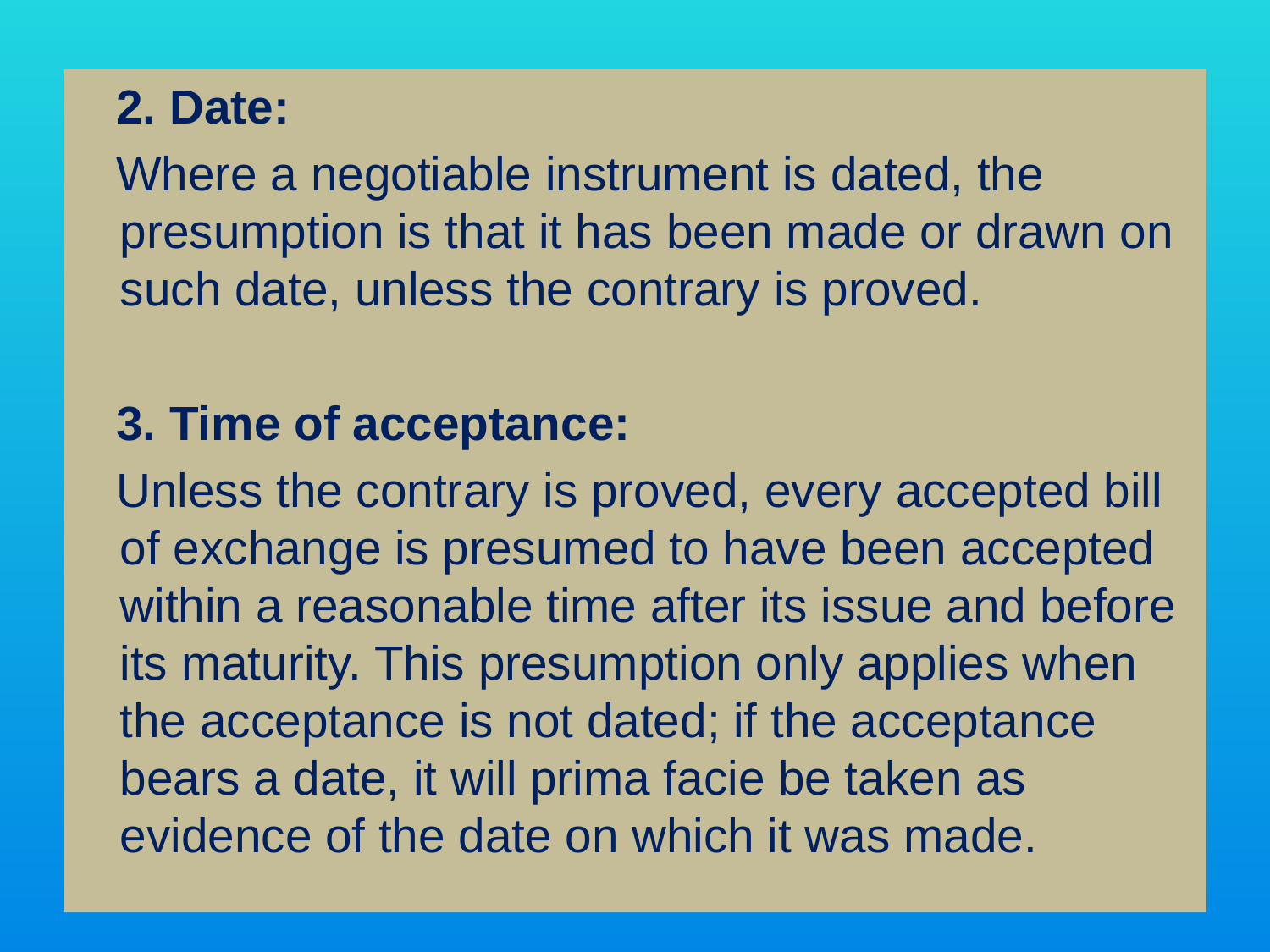

2. Date:
   Where a negotiable instrument is dated, the presumption is that it has been made or drawn on such date, unless the contrary is proved.

   3. Time of acceptance:
   Unless the contrary is proved, every accepted bill of exchange is presumed to have been accepted within a reasonable time after its issue and before its maturity. This presumption only applies when the acceptance is not dated; if the acceptance bears a date, it will prima facie be taken as evidence of the date on which it was made.